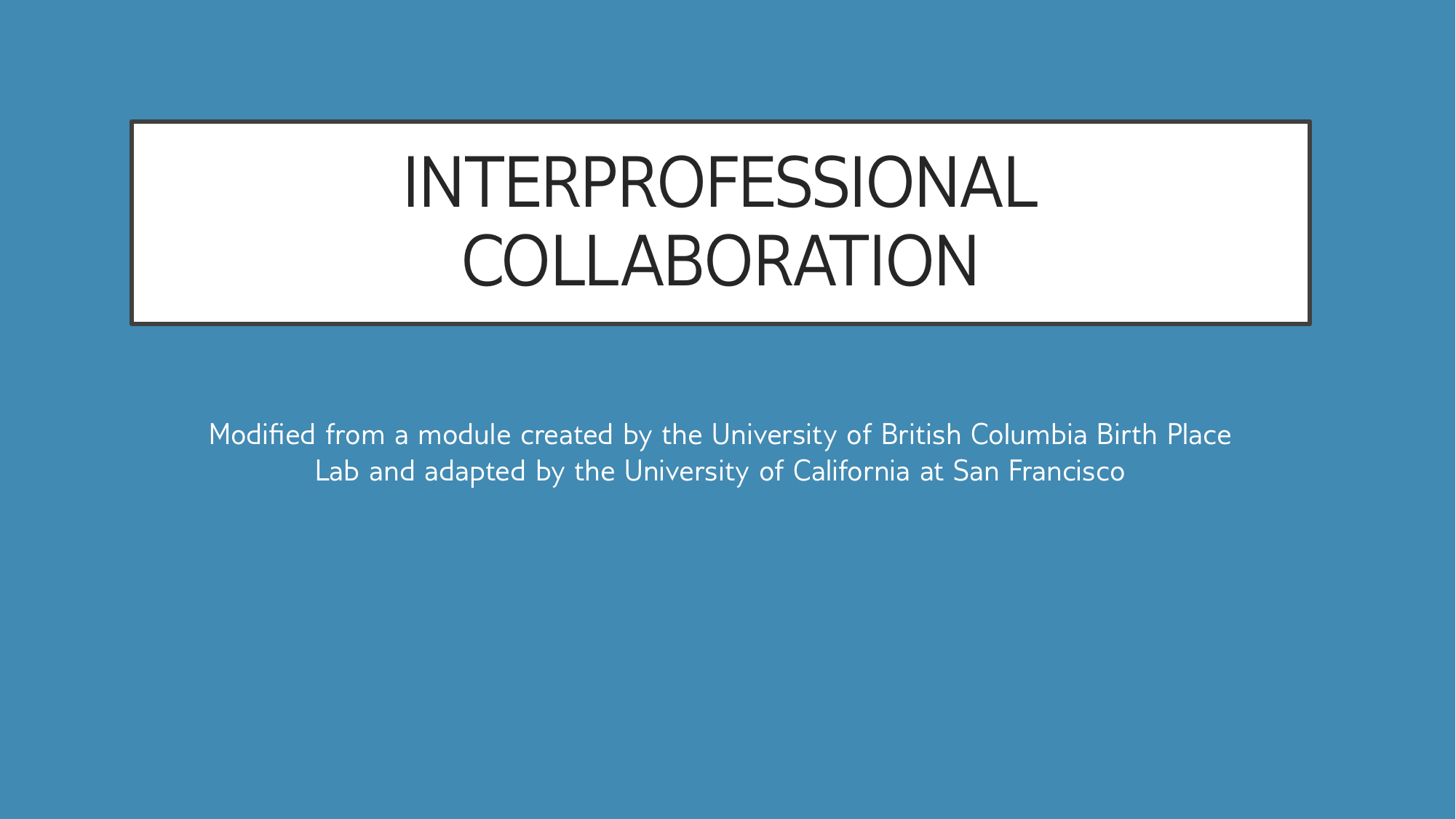

# INTERPROFESSIONAL COLLABORATION
Modified from a module created by the University of British Columbia Birth Place Lab and adapted by the University of California at San Francisco